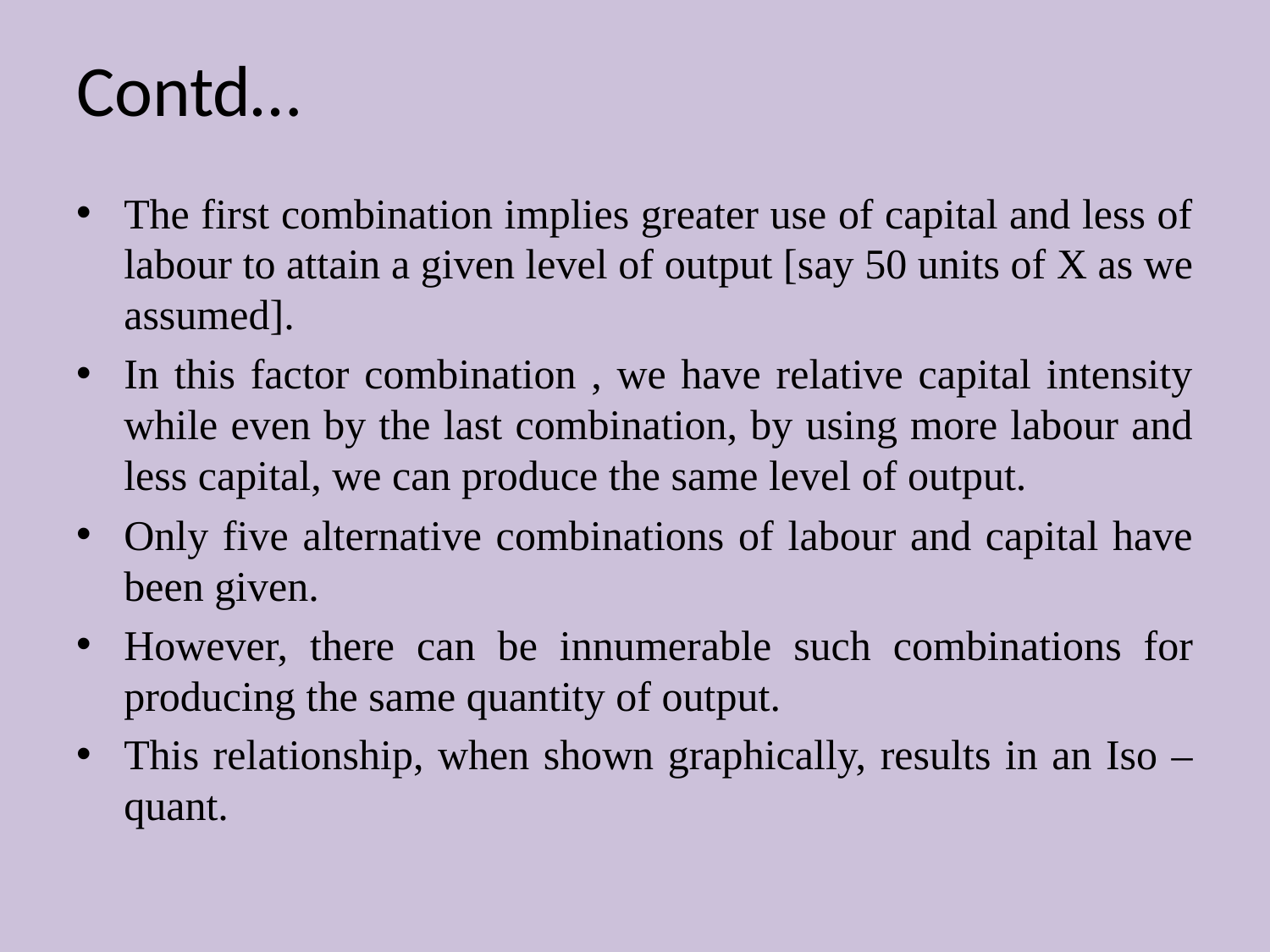

# Contd…
The first combination implies greater use of capital and less of labour to attain a given level of output [say 50 units of X as we assumed].
In this factor combination , we have relative capital intensity while even by the last combination, by using more labour and less capital, we can produce the same level of output.
Only five alternative combinations of labour and capital have been given.
However, there can be innumerable such combinations for producing the same quantity of output.
This relationship, when shown graphically, results in an Iso – quant.